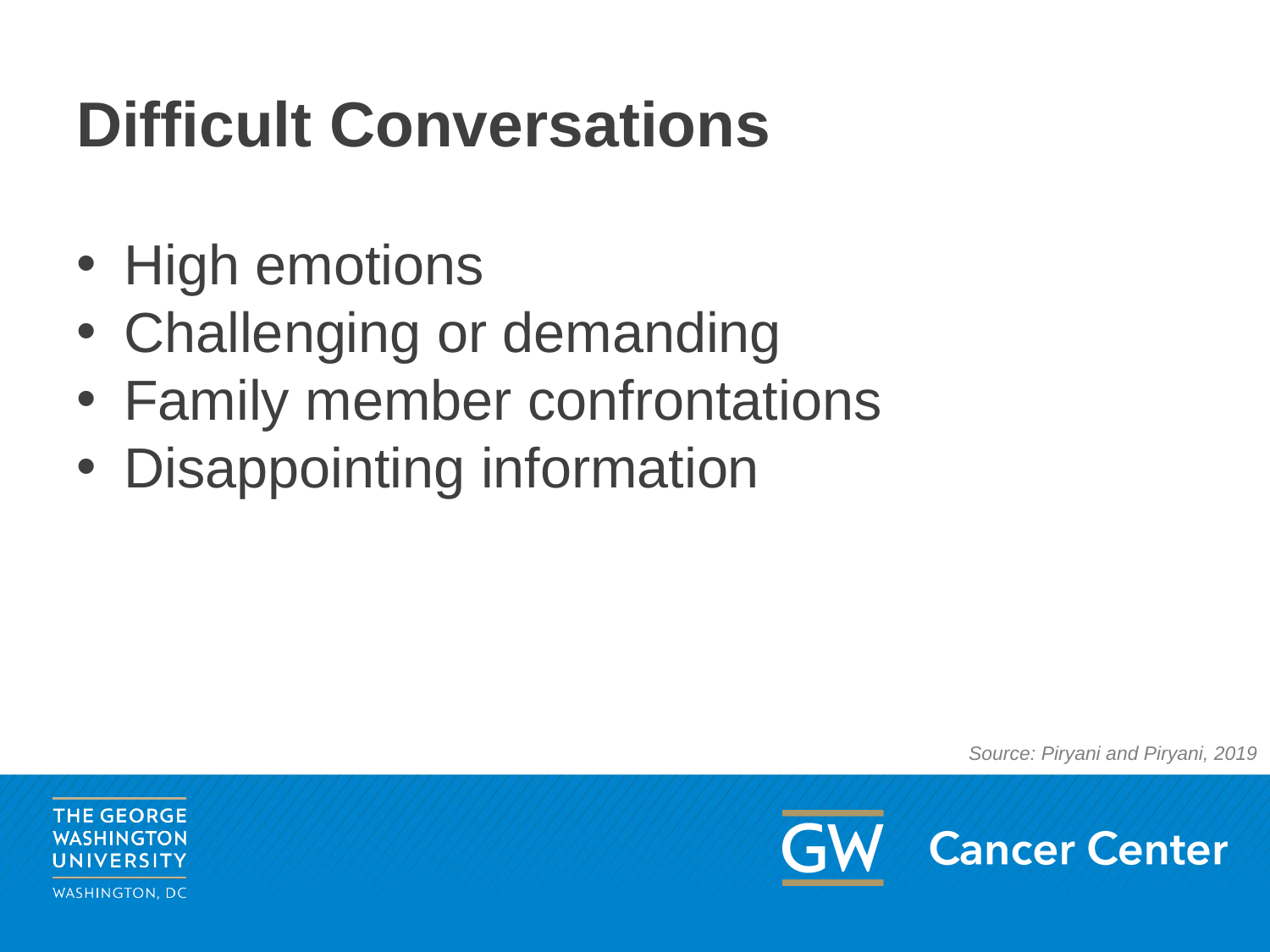

# Difficult Conversations
High emotions
Challenging or demanding
Family member confrontations
Disappointing information
Source: Piryani and Piryani, 2019